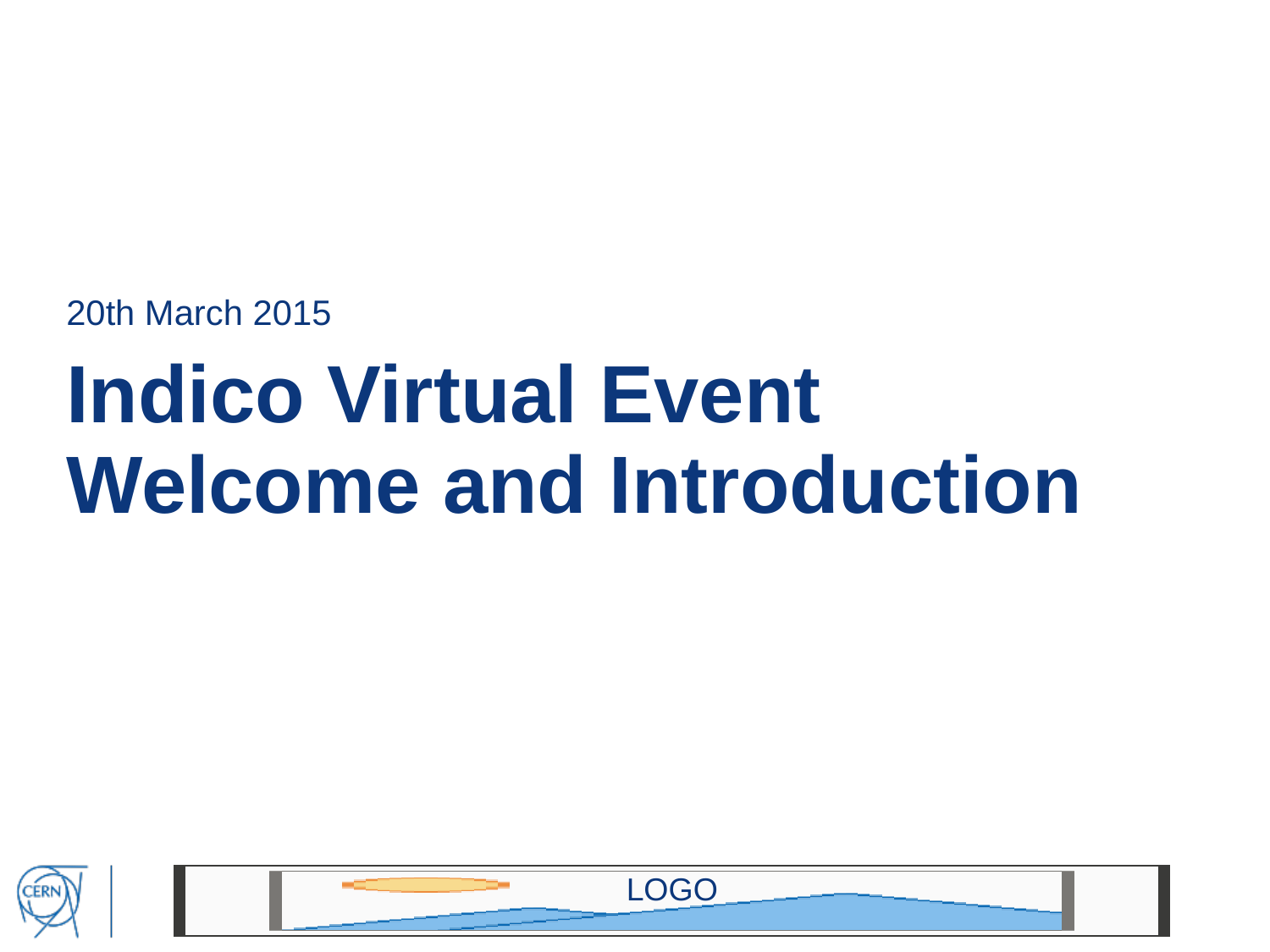

20th March 2015
# Indico Virtual Event Welcome and Introduction